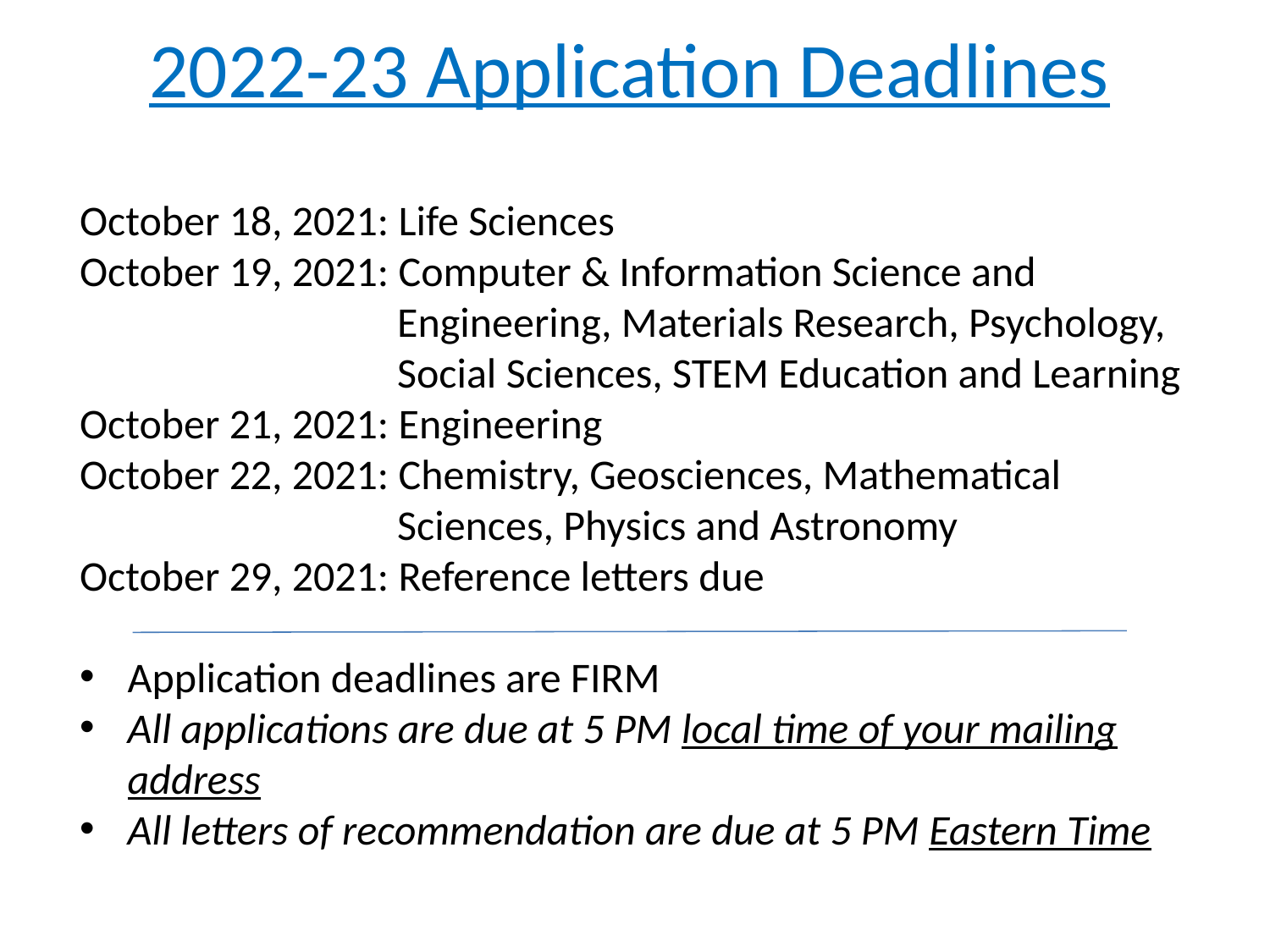

# 2022-23 Application Deadlines
October 18, 2021: Life Sciences
October 19, 2021: Computer & Information Science and Engineering, Materials Research, Psychology, Social Sciences, STEM Education and Learning
October 21, 2021: Engineering
October 22, 2021: Chemistry, Geosciences, Mathematical Sciences, Physics and Astronomy
October 29, 2021: Reference letters due

Application deadlines are FIRM
All applications are due at 5 PM local time of your mailing address
All letters of recommendation are due at 5 PM Eastern Time